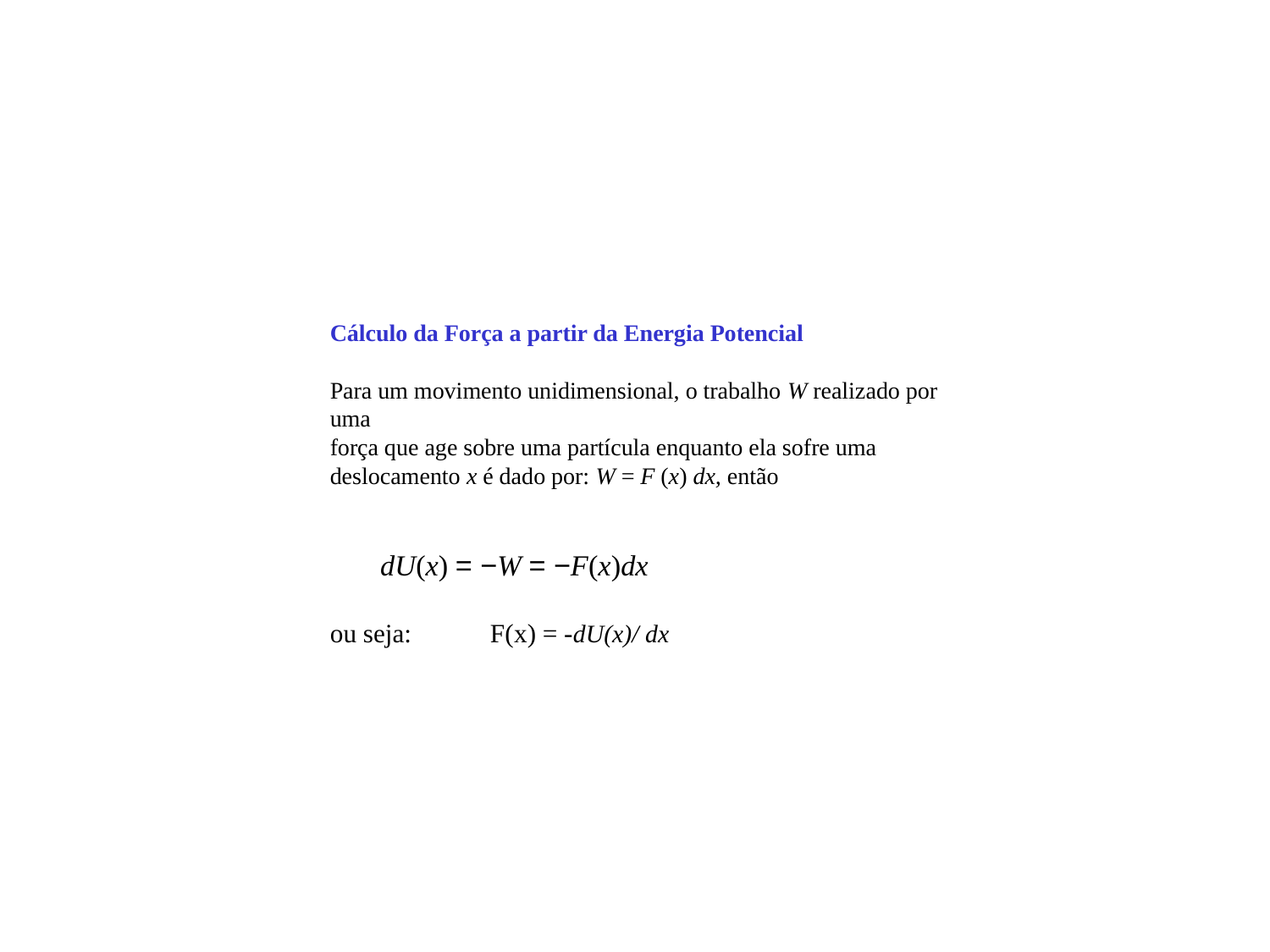

Cálculo da Força a partir da Energia Potencial

Para um movimento unidimensional, o trabalho W realizado por uma
força que age sobre uma partícula enquanto ela sofre uma
deslocamento x é dado por: W = F (x) dx, então

       dU(x) = −W = −F(x)dx

ou seja:            F(x) = -dU(x)/ dx